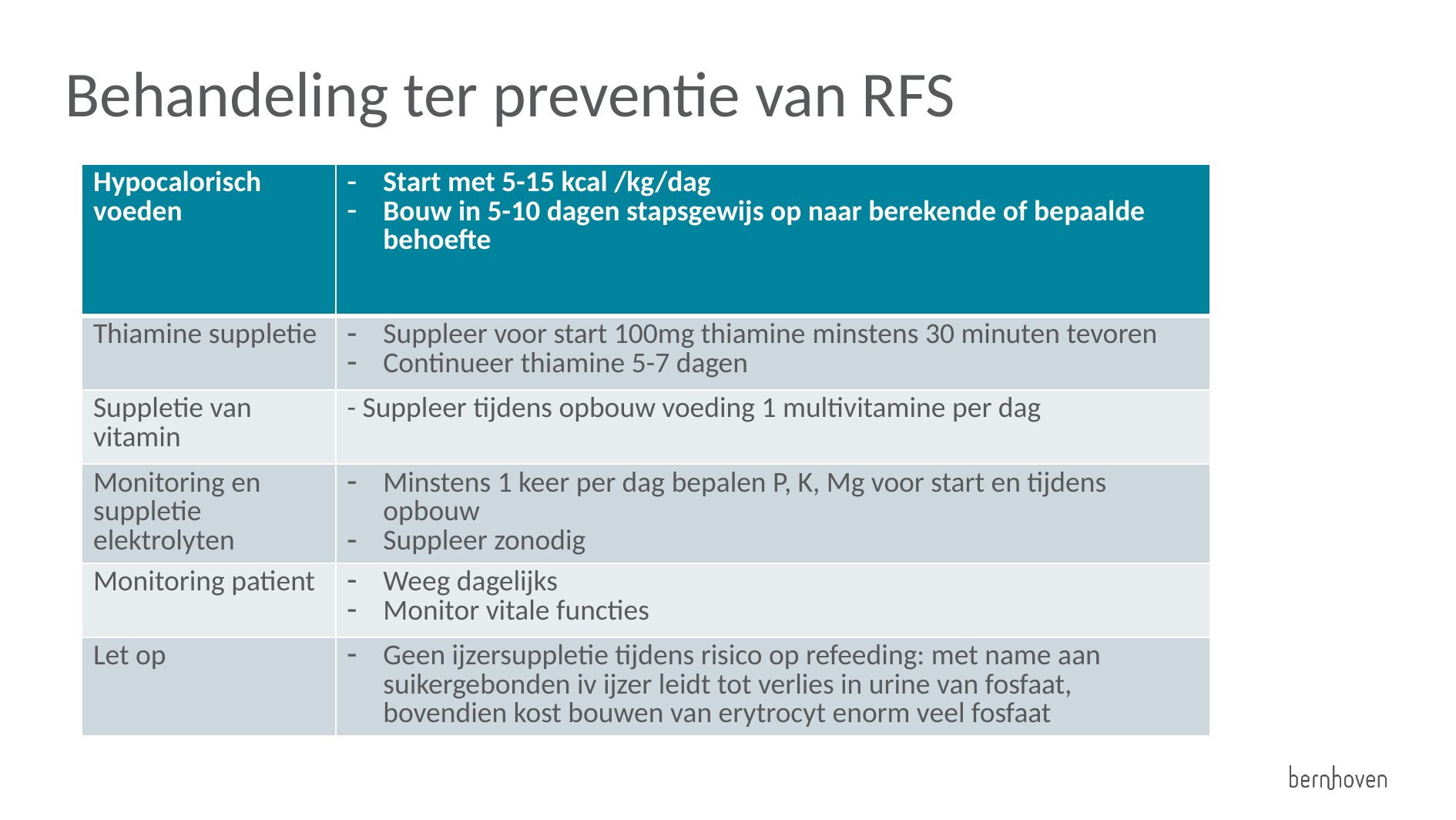

Behandeling ter preventie van RFS
| Hypocalorisch voeden | Start met 5-15 kcal /kg/dag Bouw in 5-10 dagen stapsgewijs op naar berekende of bepaalde behoefte |
| --- | --- |
| Thiamine suppletie | Suppleer voor start 100mg thiamine minstens 30 minuten tevoren Continueer thiamine 5-7 dagen |
| Suppletie van vitamin | - Suppleer tijdens opbouw voeding 1 multivitamine per dag |
| Monitoring en suppletie elektrolyten | Minstens 1 keer per dag bepalen P, K, Mg voor start en tijdens opbouw Suppleer zonodig |
| Monitoring patient | Weeg dagelijks Monitor vitale functies |
| Let op | Geen ijzersuppletie tijdens risico op refeeding: met name aan suikergebonden iv ijzer leidt tot verlies in urine van fosfaat, bovendien kost bouwen van erytrocyt enorm veel fosfaat |